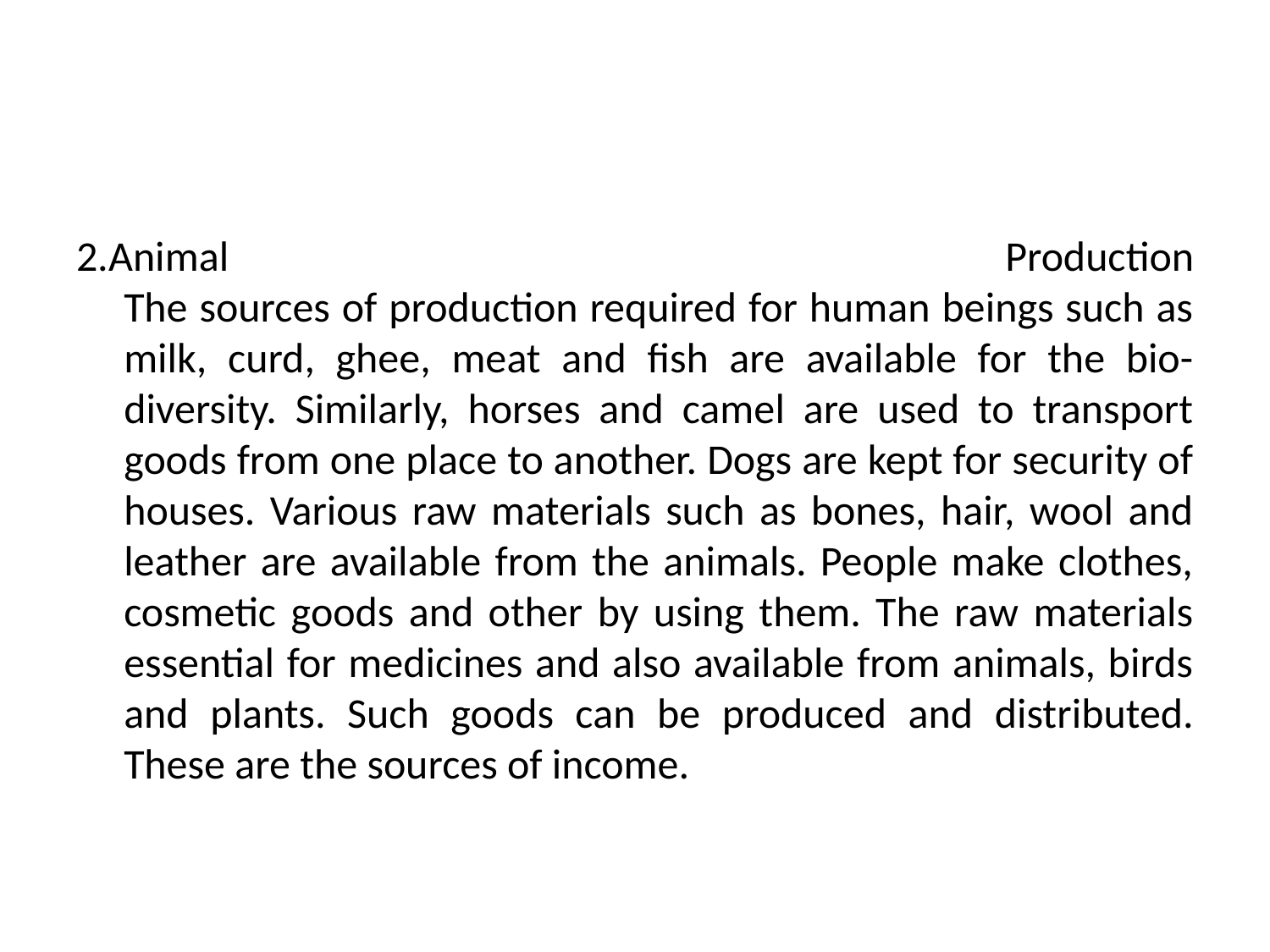

#
2.Animal Production
The sources of production required for human beings such as milk, curd, ghee, meat and fish are available for the bio-diversity. Similarly, horses and camel are used to transport goods from one place to another. Dogs are kept for security of houses. Various raw materials such as bones, hair, wool and leather are available from the animals. People make clothes, cosmetic goods and other by using them. The raw materials essential for medicines and also available from animals, birds and plants. Such goods can be produced and distributed. These are the sources of income.